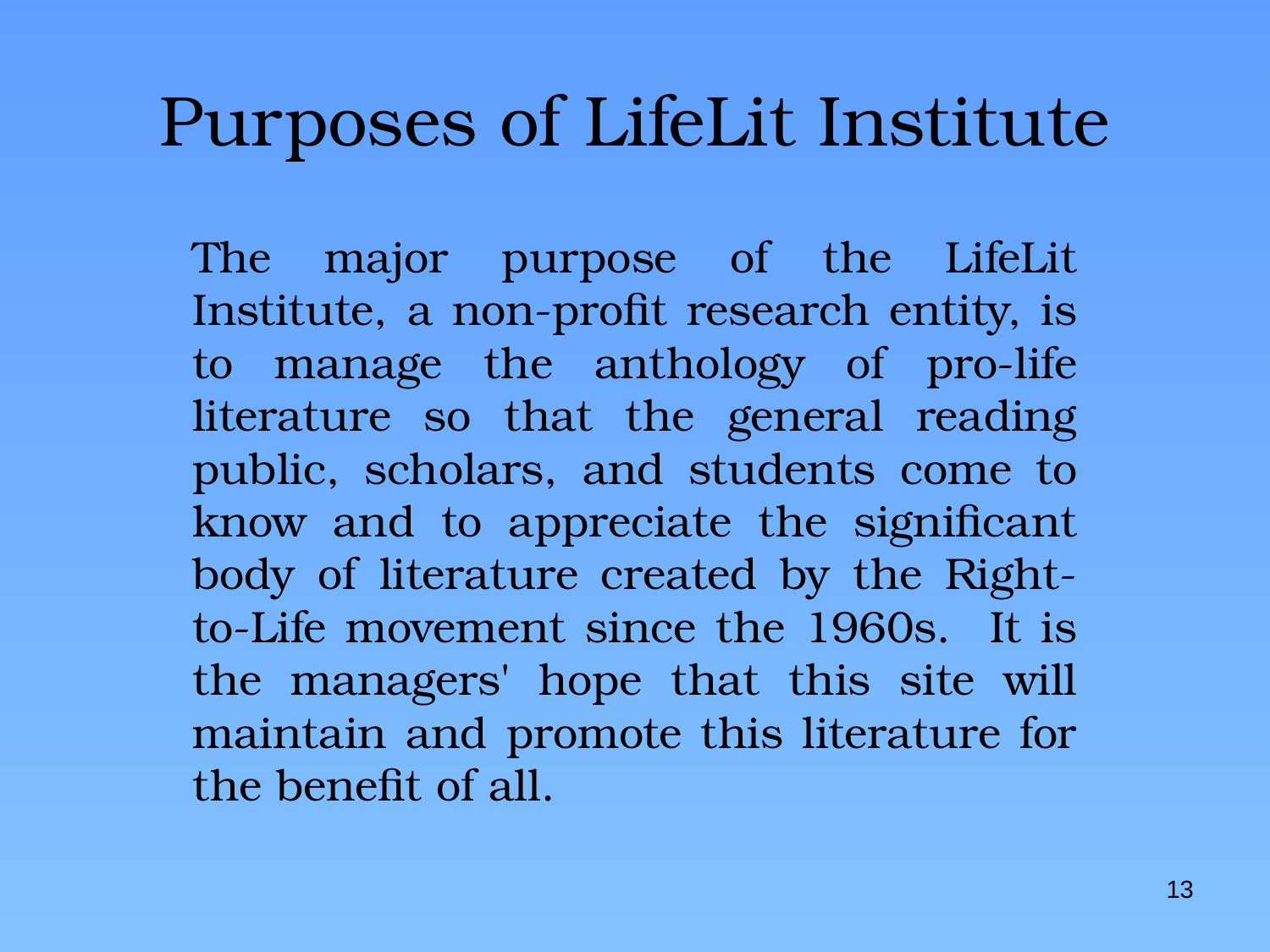

# Purposes of LifeLit Institute
The major purpose of the LifeLit Institute, a non-profit research entity, is to manage the anthology of pro-life literature so that the general reading public, scholars, and students come to know and to appreciate the significant body of literature created by the Right-to-Life movement since the 1960s.  It is the managers' hope that this site will maintain and promote this literature for the benefit of all.
13